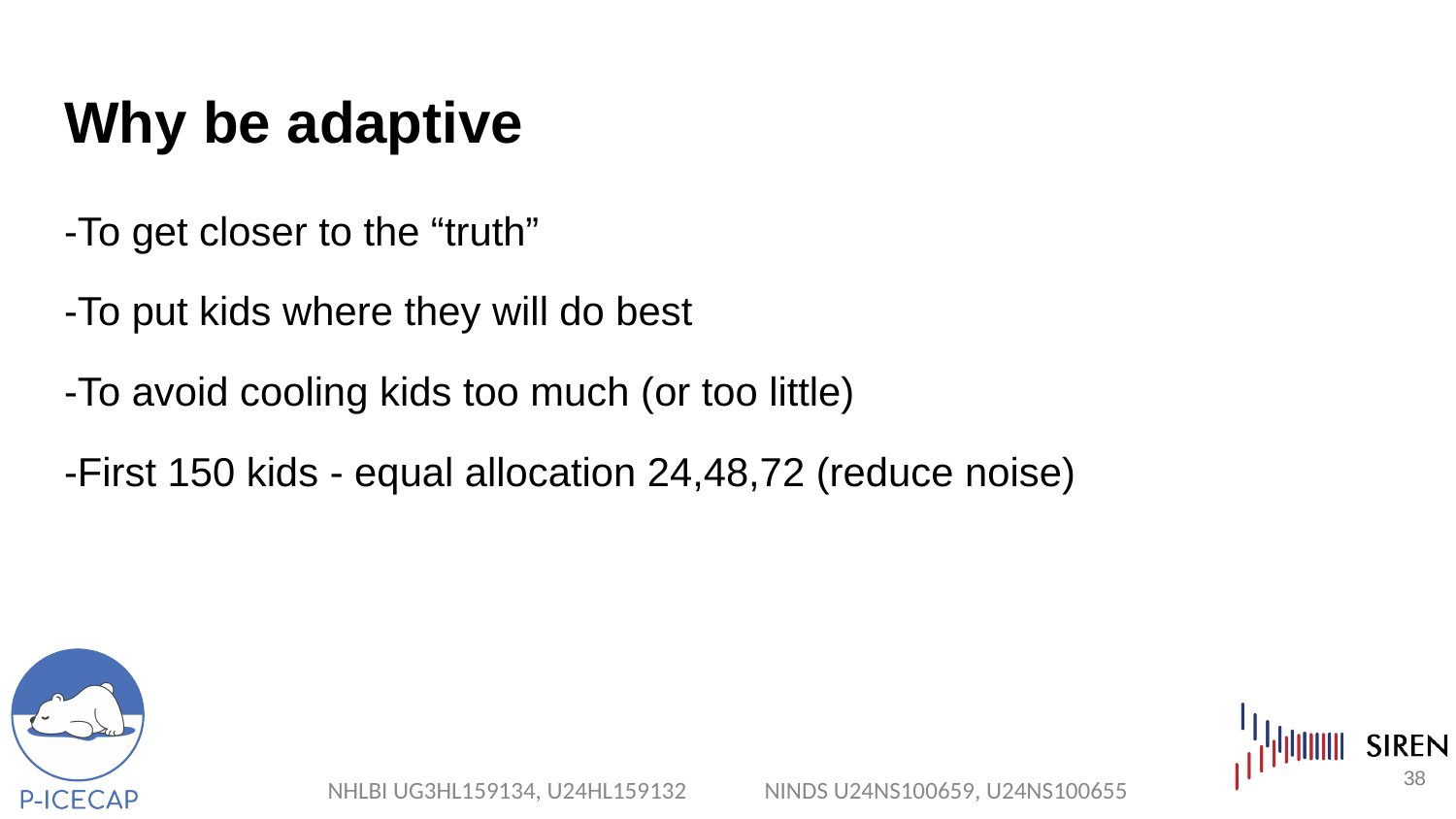

# Why be adaptive
-To get closer to the “truth”
-To put kids where they will do best
-To avoid cooling kids too much (or too little)
-First 150 kids - equal allocation 24,48,72 (reduce noise)
38